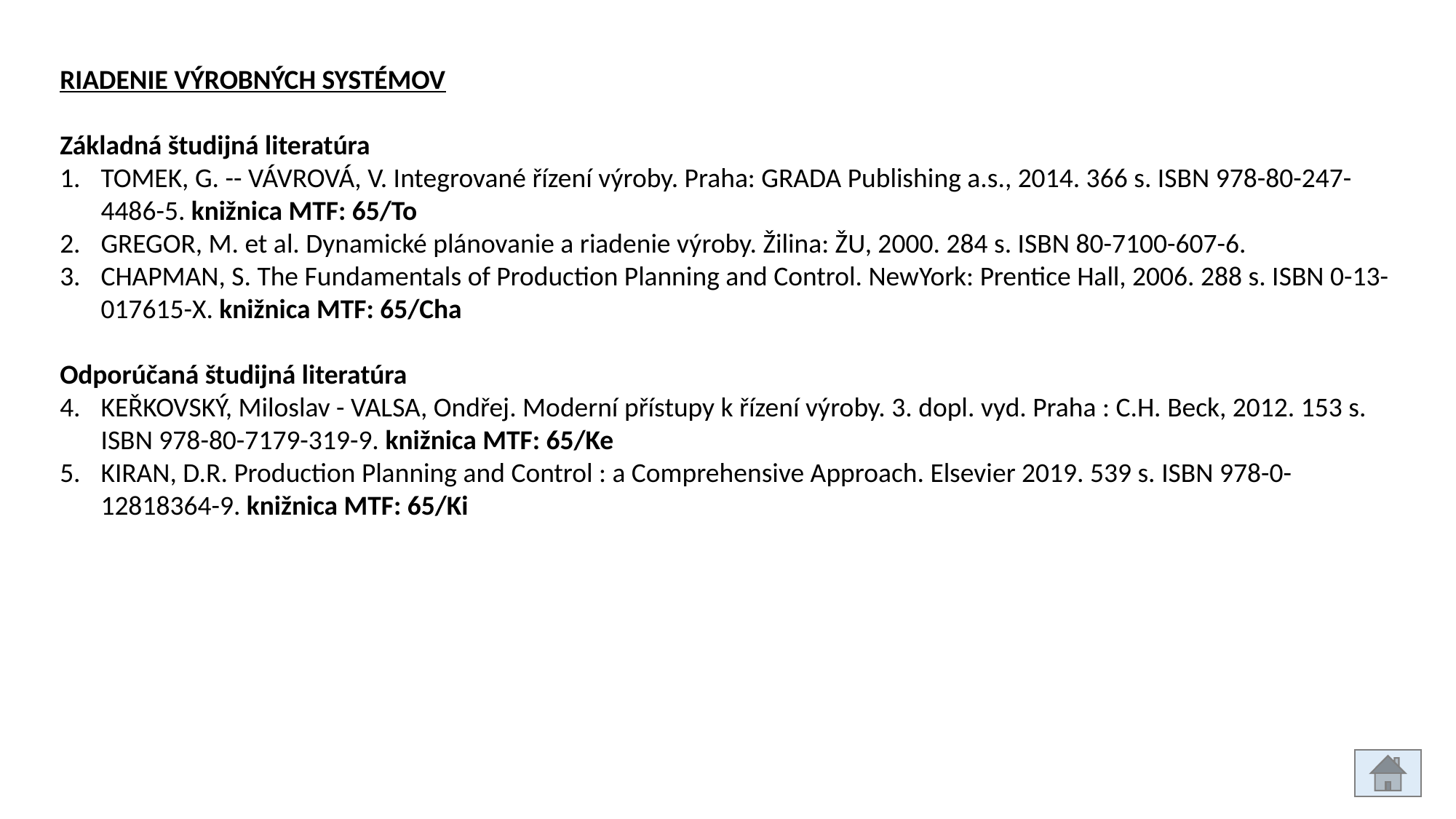

RIADENIE VÝROBNÝCH SYSTÉMOV

Základná študijná literatúra
TOMEK, G. -- VÁVROVÁ, V. Integrované řízení výroby. Praha: GRADA Publishing a.s., 2014. 366 s. ISBN 978-80-247-4486-5. knižnica MTF: 65/To
GREGOR, M. et al. Dynamické plánovanie a riadenie výroby. Žilina: ŽU, 2000. 284 s. ISBN 80-7100-607-6.
CHAPMAN, S. The Fundamentals of Production Planning and Control. NewYork: Prentice Hall, 2006. 288 s. ISBN 0-13-017615-X. knižnica MTF: 65/Cha

Odporúčaná študijná literatúra
KEŘKOVSKÝ, Miloslav - VALSA, Ondřej. Moderní přístupy k řízení výroby. 3. dopl. vyd. Praha : C.H. Beck, 2012. 153 s. ISBN 978-80-7179-319-9. knižnica MTF: 65/Ke
KIRAN, D.R. Production Planning and Control : a Comprehensive Approach. Elsevier 2019. 539 s. ISBN 978-0-12818364-9. knižnica MTF: 65/Ki